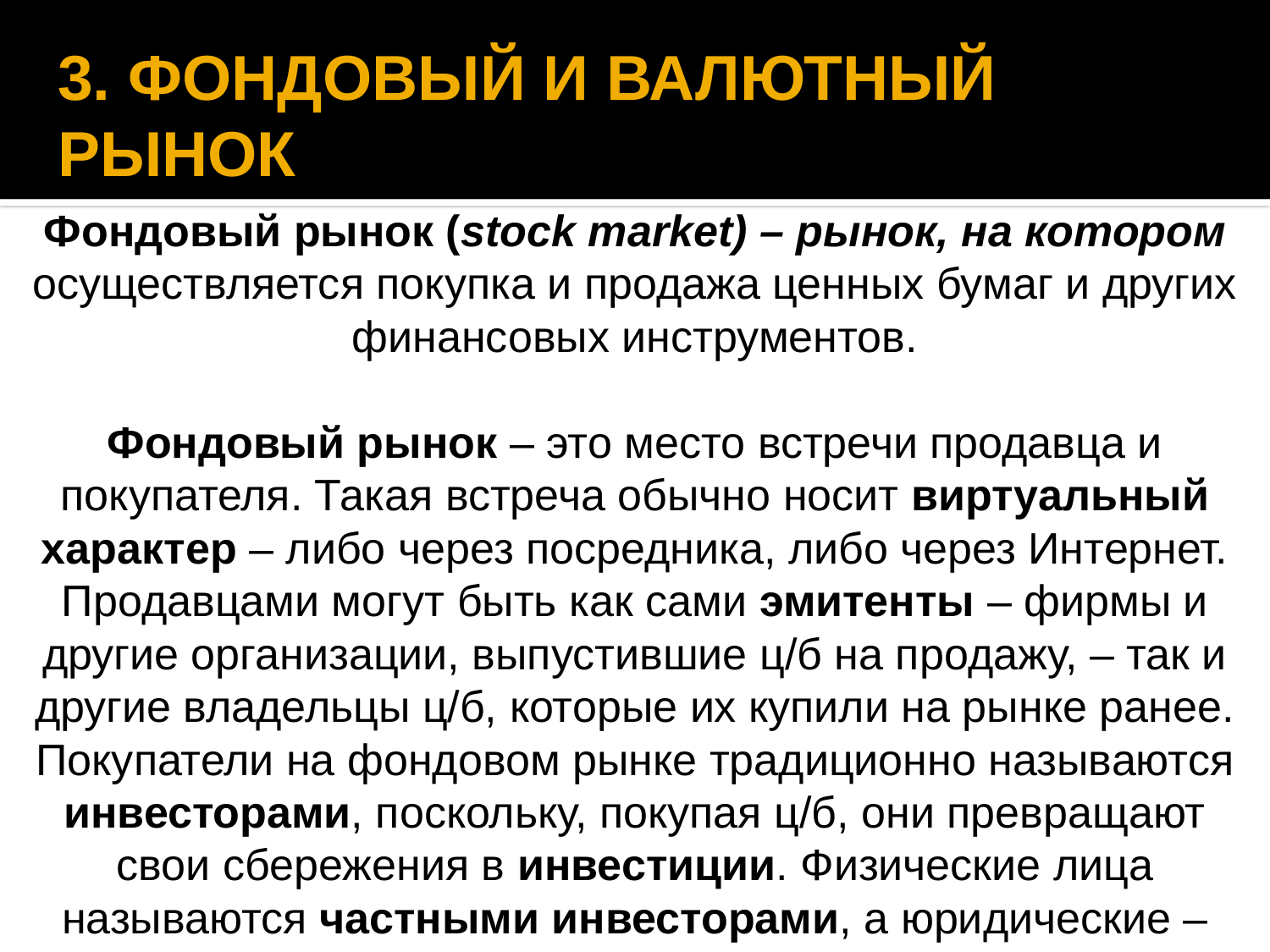

# 3. ФОНДОВЫЙ И ВАЛЮТНЫЙ РЫНОК
Фондовый рынок (stock market) – рынок, на котором осуществляется покупка и продажа ценных бумаг и других финансовых инструментов.

Фондовый рынок – это место встречи продавца и покупателя. Такая встреча обычно носит виртуальный характер – либо через посредника, либо через Интернет. Продавцами могут быть как сами эмитенты – фирмы и другие организации, выпустившие ц/б на продажу, – так и другие владельцы ц/б, которые их купили на рынке ранее. Покупатели на фондовом рынке традиционно называются инвесторами, поскольку, покупая ц/б, они превращают свои сбережения в инвестиции. Физические лица называются частными инвесторами, а юридические – институциональными инвесторами.